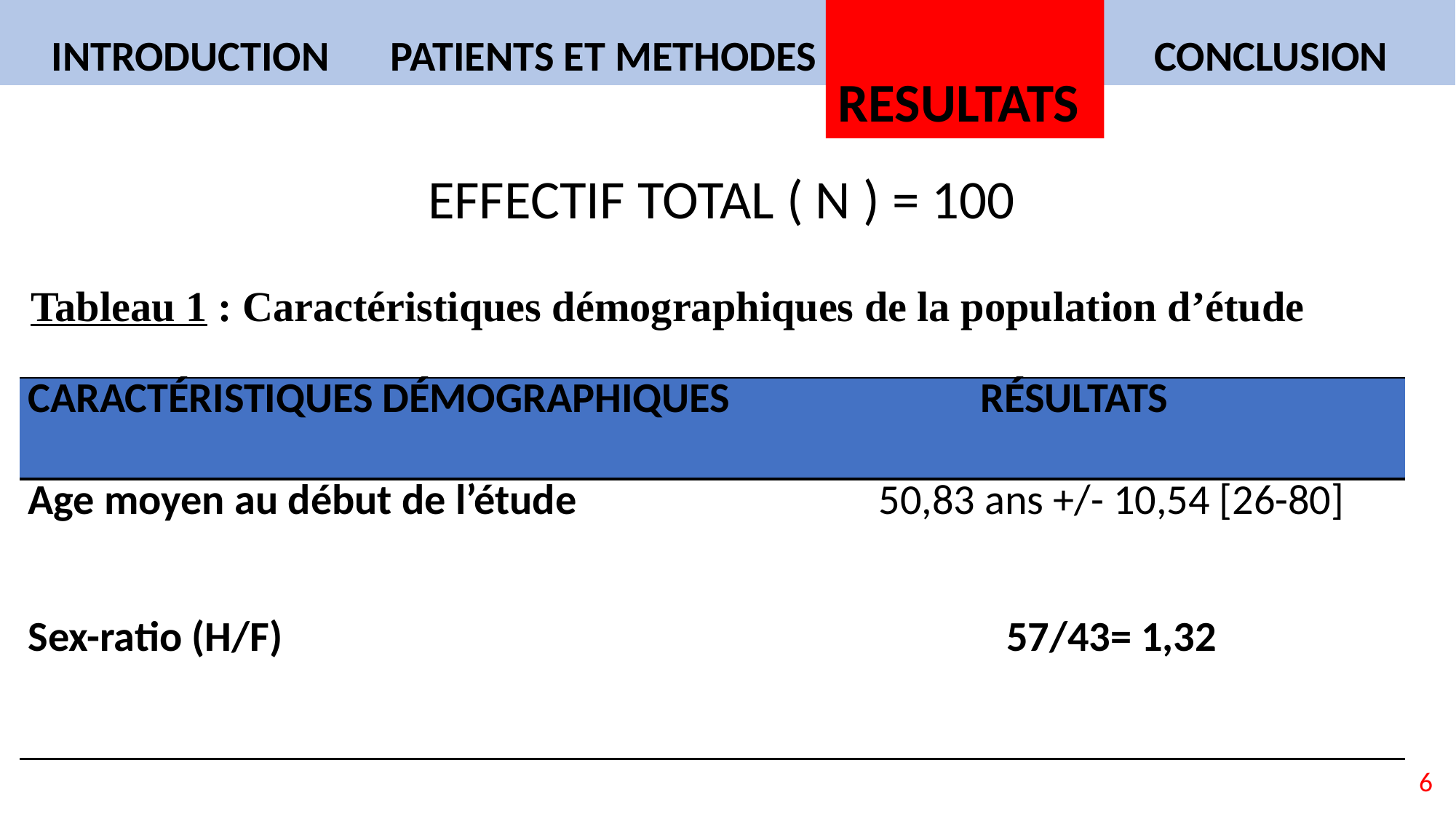

INTRODUCTION
PATIENTS ET METHODES
RESULTATS
CONCLUSION
EFFECTIF TOTAL ( N ) = 100
Tableau 1 : Caractéristiques démographiques de la population d’étude

| CARACTÉRISTIQUES DÉMOGRAPHIQUES | RÉSULTATS |
| --- | --- |
| Age moyen au début de l’étude | 50,83 ans +/- 10,54 [26-80] |
| Sex-ratio (H/F) | 57/43= 1,32 |
6